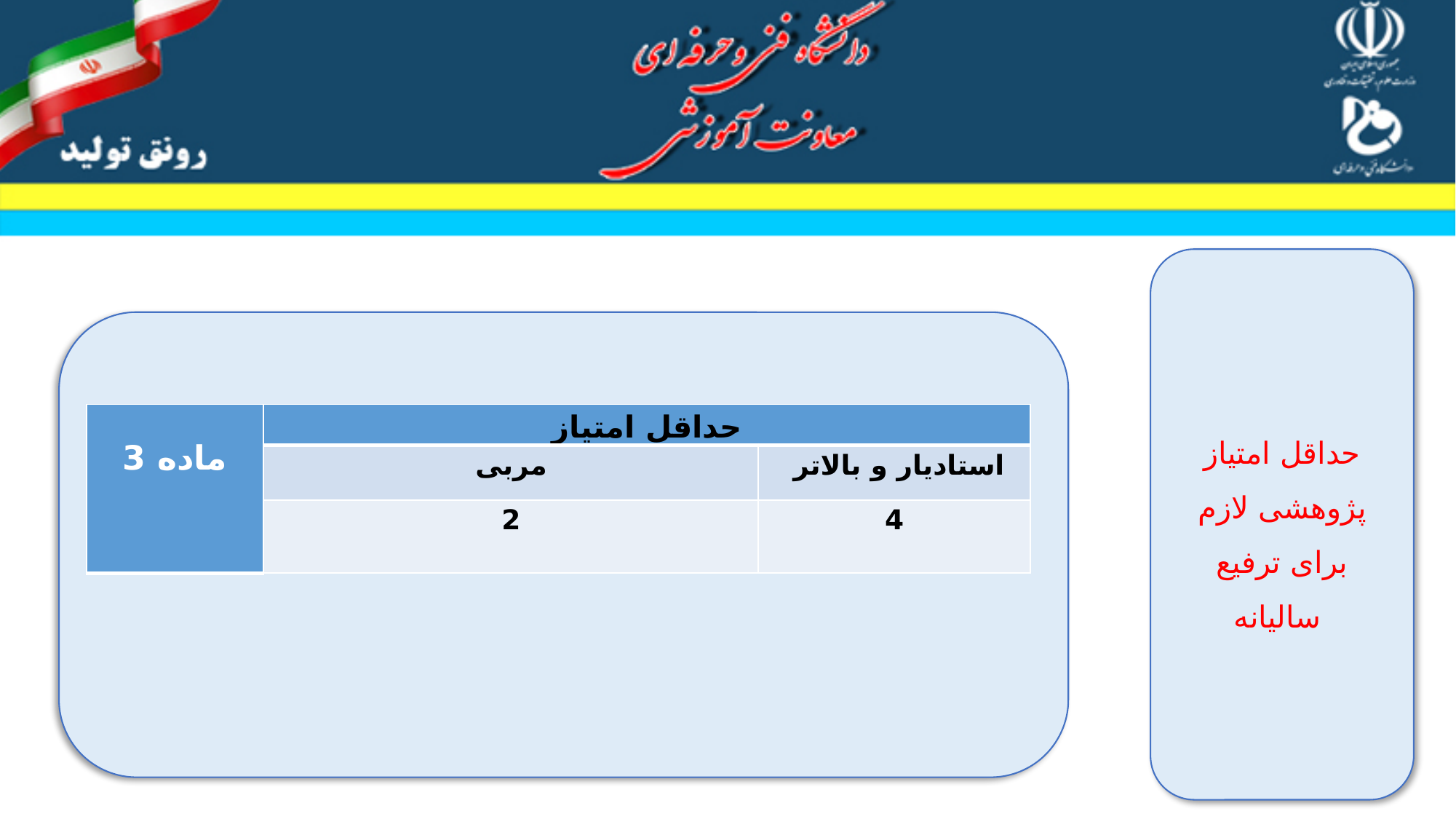

حداقل امتیاز پژوهشی لازم برای ترفیع سالیانه

| ماده 3 | حداقل امتیاز |  |
| --- | --- | --- |
|  | مربی | استادیار و بالاتر |
|  | 2 | 4 |